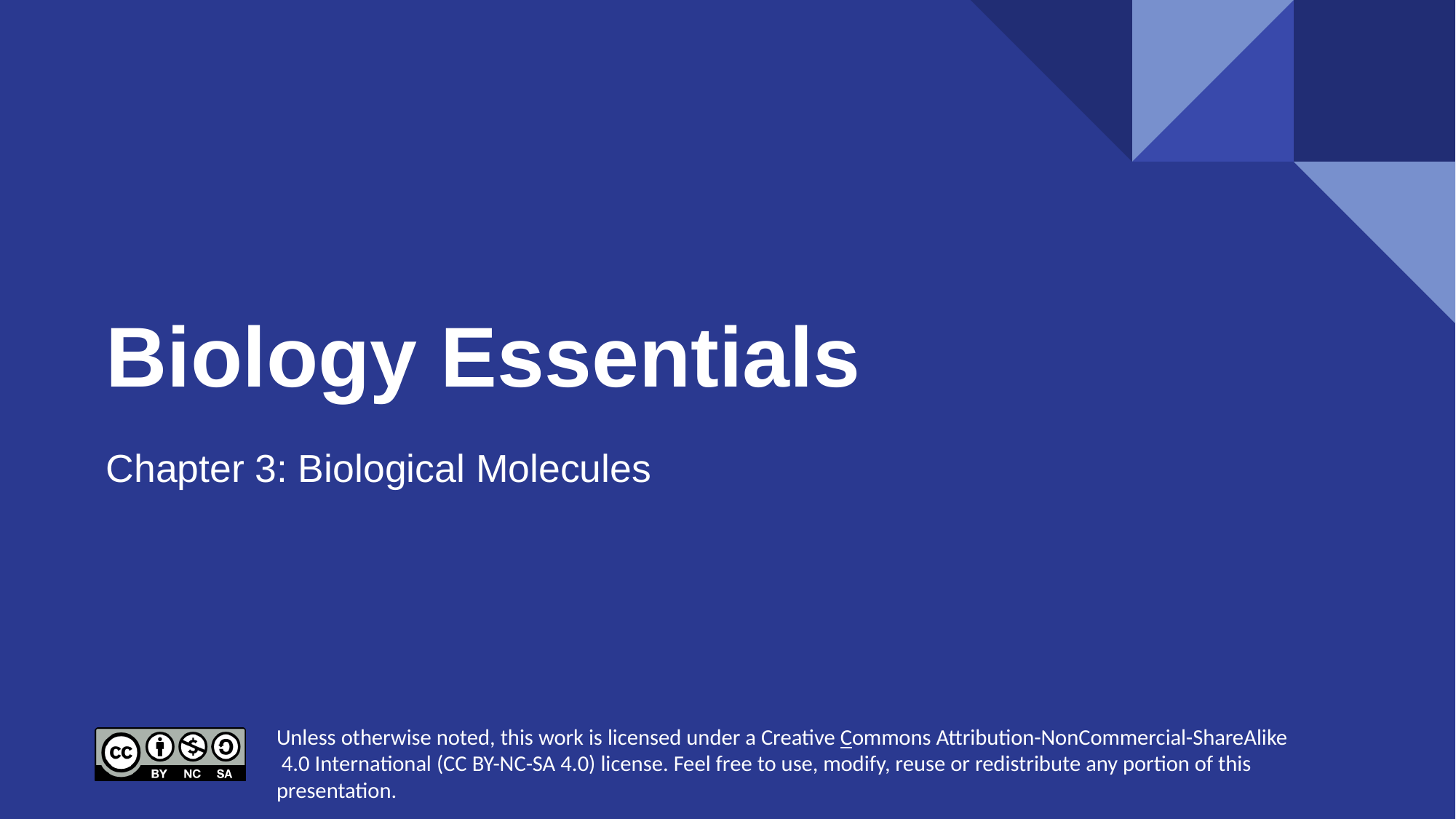

# Biology Essentials
Chapter 3: Biological Molecules